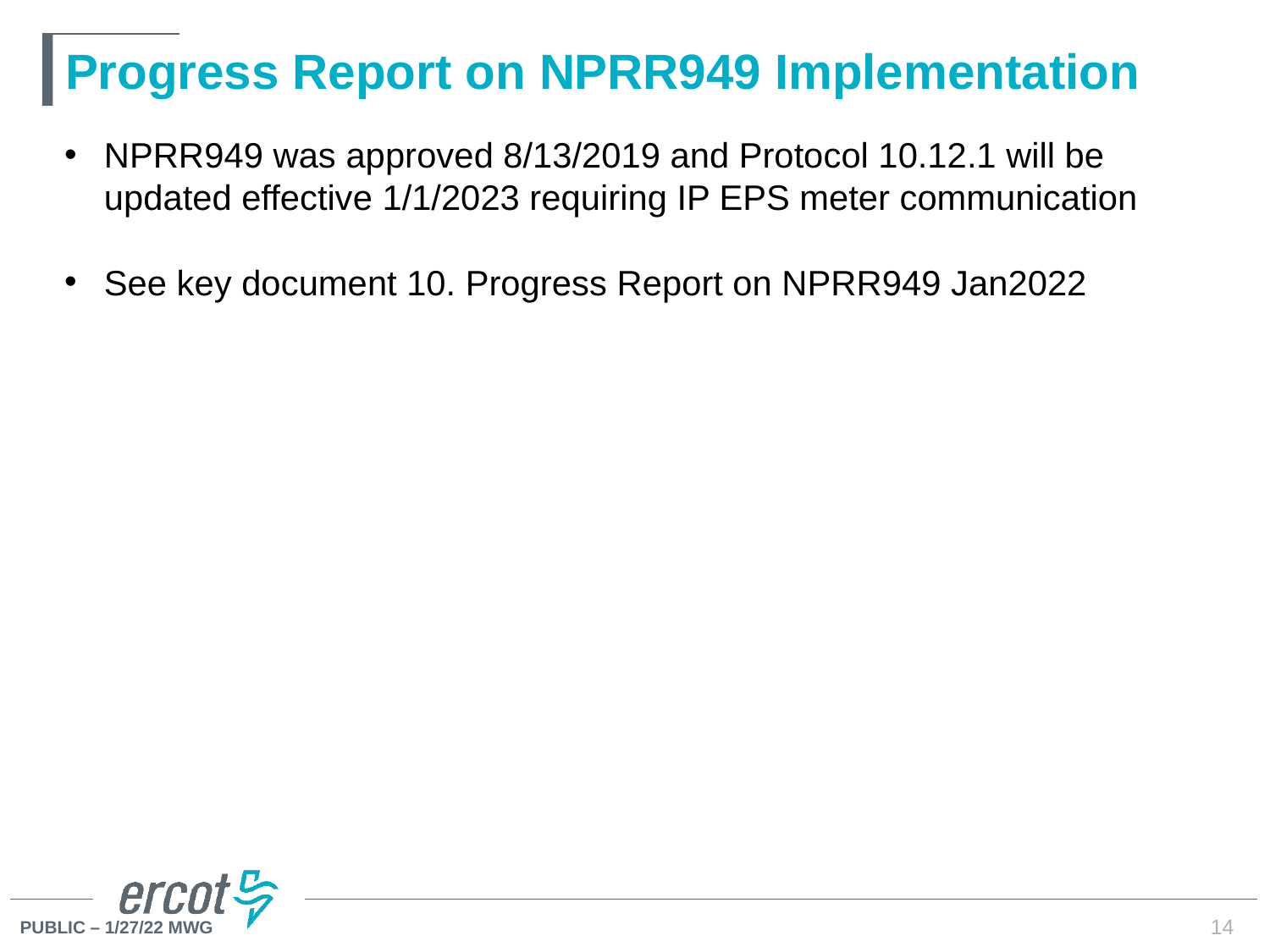

# Progress Report on NPRR949 Implementation
NPRR949 was approved 8/13/2019 and Protocol 10.12.1 will be updated effective 1/1/2023 requiring IP EPS meter communication

See key document 10. Progress Report on NPRR949 Jan2022
14